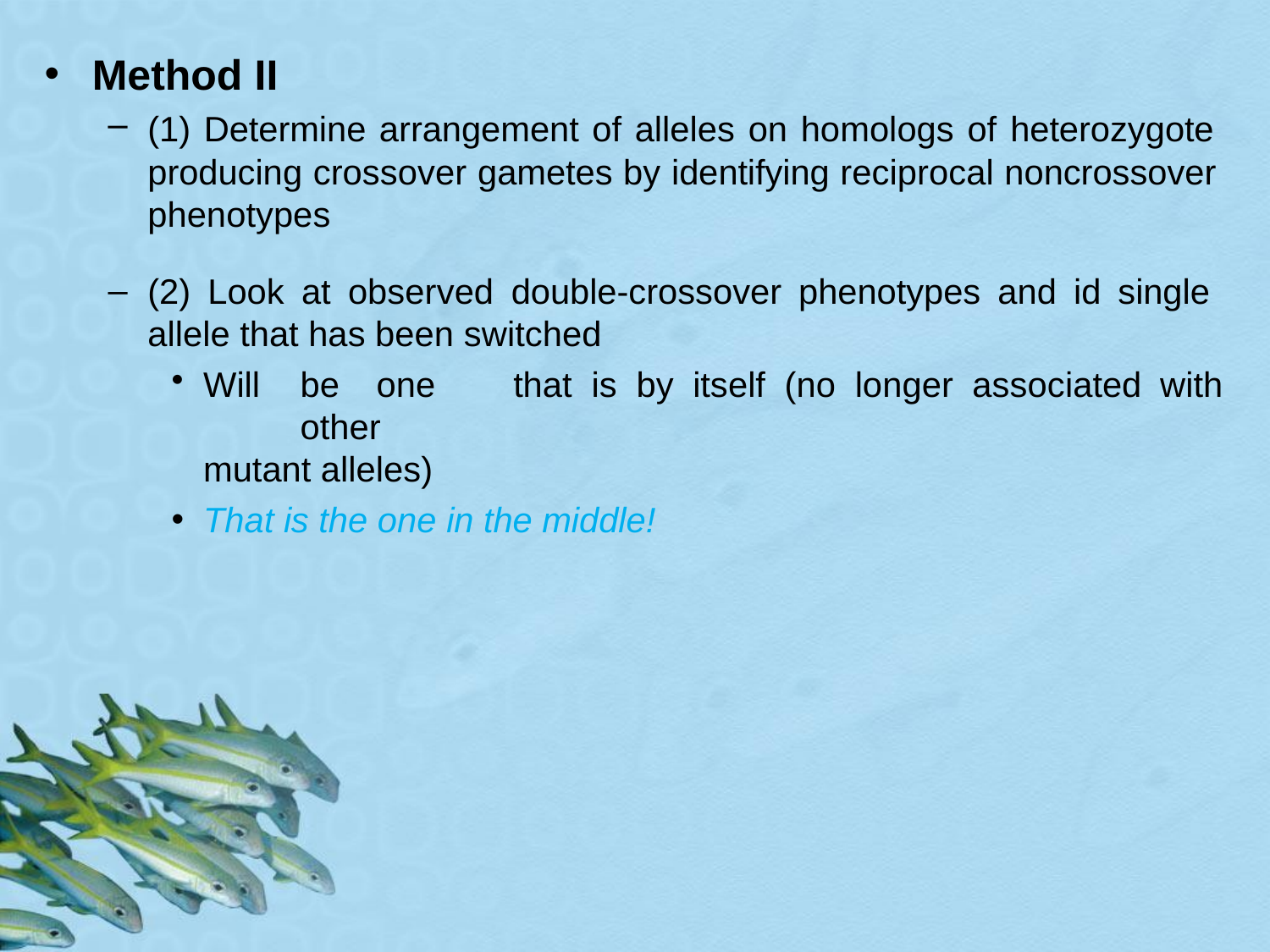

# Method II
(1) Determine arrangement of alleles on homologs of heterozygote  producing crossover gametes by identifying reciprocal noncrossover  phenotypes

(2) Look at observed double-crossover phenotypes and id single  allele that has been switched
Will	be	one	that	is	by	itself	(no	longer	associated	with	other
mutant alleles)
That is the one in the middle!